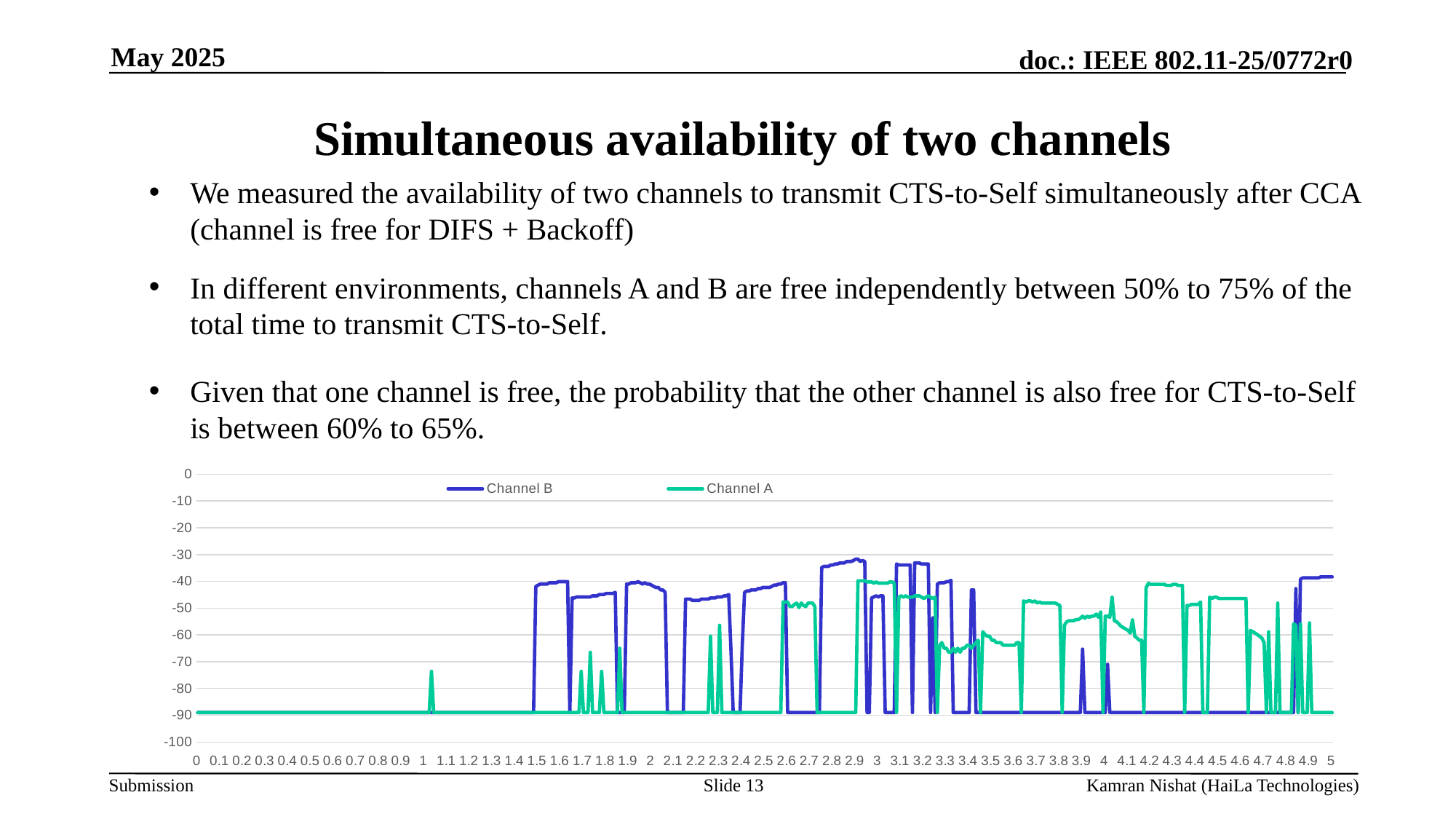

May 2025
# Simultaneous availability of two channels
We measured the availability of two channels to transmit CTS-to-Self simultaneously after CCA (channel is free for DIFS + Backoff)

In different environments, channels A and B are free independently between 50% to 75% of the total time to transmit CTS-to-Self.

Given that one channel is free, the probability that the other channel is also free for CTS-to-Self is between 60% to 65%.

### Chart

| Category | Channel B | Channel A |
|---|---|---|
| 0 | -89.0 | -89.0 |
| 0.01 | -89.0 | -89.0 |
| 0.02 | -89.0 | -89.0 |
| 0.03 | -89.0 | -89.0 |
| 0.04 | -89.0 | -89.0 |
| 0.05 | -89.0 | -89.0 |
| 0.06 | -89.0 | -89.0 |
| 7.0000000000000007E-2 | -89.0 | -89.0 |
| 0.08 | -89.0 | -89.0 |
| 0.09 | -89.0 | -89.0 |
| 0.1 | -89.0 | -89.0 |
| 0.11 | -89.0 | -89.0 |
| 0.12 | -89.0 | -89.0 |
| 0.13 | -89.0 | -89.0 |
| 0.14000000000000001 | -89.0 | -89.0 |
| 0.15 | -89.0 | -89.0 |
| 0.16 | -89.0 | -89.0 |
| 0.17 | -89.0 | -89.0 |
| 0.18 | -89.0 | -89.0 |
| 0.19 | -89.0 | -89.0 |
| 0.2 | -89.0 | -89.0 |
| 0.21 | -89.0 | -89.0 |
| 0.22 | -89.0 | -89.0 |
| 0.23 | -89.0 | -89.0 |
| 0.24 | -89.0 | -89.0 |
| 0.25 | -89.0 | -89.0 |
| 0.26 | -89.0 | -89.0 |
| 0.27 | -89.0 | -89.0 |
| 0.28000000000000003 | -89.0 | -89.0 |
| 0.28999999999999998 | -89.0 | -89.0 |
| 0.3 | -89.0 | -89.0 |
| 0.31 | -89.0 | -89.0 |
| 0.32 | -89.0 | -89.0 |
| 0.33 | -89.0 | -89.0 |
| 0.34 | -89.0 | -89.0 |
| 0.35 | -89.0 | -89.0 |
| 0.36 | -89.0 | -89.0 |
| 0.37 | -89.0 | -89.0 |
| 0.38 | -89.0 | -89.0 |
| 0.39 | -89.0 | -89.0 |
| 0.4 | -89.0 | -89.0 |
| 0.41 | -89.0 | -89.0 |
| 0.42 | -89.0 | -89.0 |
| 0.43 | -89.0 | -89.0 |
| 0.44 | -89.0 | -89.0 |
| 0.45 | -89.0 | -89.0 |
| 0.46 | -89.0 | -89.0 |
| 0.47 | -89.0 | -89.0 |
| 0.48 | -89.0 | -89.0 |
| 0.49 | -89.0 | -89.0 |
| 0.5 | -89.0 | -89.0 |
| 0.51 | -89.0 | -89.0 |
| 0.52 | -89.0 | -89.0 |
| 0.53 | -89.0 | -89.0 |
| 0.54 | -89.0 | -89.0 |
| 0.55000000000000004 | -89.0 | -89.0 |
| 0.56000000000000005 | -89.0 | -89.0 |
| 0.56999999999999995 | -89.0 | -89.0 |
| 0.57999999999999996 | -89.0 | -89.0 |
| 0.59 | -89.0 | -89.0 |
| 0.6 | -89.0 | -89.0 |
| 0.61 | -89.0 | -89.0 |
| 0.62 | -89.0 | -89.0 |
| 0.63 | -89.0 | -89.0 |
| 0.64 | -89.0 | -89.0 |
| 0.65 | -89.0 | -89.0 |
| 0.66 | -89.0 | -89.0 |
| 0.67 | -89.0 | -89.0 |
| 0.68 | -89.0 | -89.0 |
| 0.69 | -89.0 | -89.0 |
| 0.7 | -89.0 | -89.0 |
| 0.71 | -89.0 | -89.0 |
| 0.72 | -89.0 | -89.0 |
| 0.73 | -89.0 | -89.0 |
| 0.74 | -89.0 | -89.0 |
| 0.75 | -89.0 | -89.0 |
| 0.76 | -89.0 | -89.0 |
| 0.77 | -89.0 | -89.0 |
| 0.78 | -89.0 | -89.0 |
| 0.79 | -89.0 | -89.0 |
| 0.8 | -89.0 | -89.0 |
| 0.81 | -89.0 | -89.0 |
| 0.82 | -89.0 | -89.0 |
| 0.83 | -89.0 | -89.0 |
| 0.84 | -89.0 | -89.0 |
| 0.85 | -89.0 | -89.0 |
| 0.86 | -89.0 | -89.0 |
| 0.87 | -89.0 | -89.0 |
| 0.88 | -89.0 | -89.0 |
| 0.89 | -89.0 | -89.0 |
| 0.9 | -89.0 | -89.0 |
| 0.91 | -89.0 | -89.0 |
| 0.92 | -89.0 | -89.0 |
| 0.93 | -89.0 | -89.0 |
| 0.94 | -89.0 | -89.0 |
| 0.95 | -89.0 | -89.0 |
| 0.96 | -89.0 | -89.0 |
| 0.97 | -89.0 | -89.0 |
| 0.98 | -89.0 | -89.0 |
| 0.99 | -89.0 | -89.0 |
| 1 | -89.0 | -89.0 |
| 1.01 | -89.0 | -89.0 |
| 1.02 | -89.0 | -89.0 |
| 1.03 | -89.0 | -73.6 |
| 1.04 | -89.0 | -89.0 |
| 1.05 | -89.0 | -89.0 |
| 1.06 | -89.0 | -89.0 |
| 1.07 | -89.0 | -89.0 |
| 1.08 | -89.0 | -89.0 |
| 1.0900000000000001 | -89.0 | -89.0 |
| 1.1000000000000001 | -89.0 | -89.0 |
| 1.1100000000000001 | -89.0 | -89.0 |
| 1.1200000000000001 | -89.0 | -89.0 |
| 1.1299999999999999 | -89.0 | -89.0 |
| 1.1399999999999999 | -89.0 | -89.0 |
| 1.1499999999999999 | -89.0 | -89.0 |
| 1.1599999999999999 | -89.0 | -89.0 |
| 1.17 | -89.0 | -89.0 |
| 1.18 | -89.0 | -89.0 |
| 1.19 | -89.0 | -89.0 |
| 1.2 | -89.0 | -89.0 |
| 1.21 | -89.0 | -89.0 |
| 1.22 | -89.0 | -89.0 |
| 1.23 | -89.0 | -89.0 |
| 1.24 | -89.0 | -89.0 |
| 1.25 | -89.0 | -89.0 |
| 1.26 | -89.0 | -89.0 |
| 1.27 | -89.0 | -89.0 |
| 1.28 | -89.0 | -89.0 |
| 1.29 | -89.0 | -89.0 |
| 1.3 | -89.0 | -89.0 |
| 1.31 | -89.0 | -89.0 |
| 1.32 | -89.0 | -89.0 |
| 1.33 | -89.0 | -89.0 |
| 1.34 | -89.0 | -89.0 |
| 1.35 | -89.0 | -89.0 |
| 1.36 | -89.0 | -89.0 |
| 1.37 | -89.0 | -89.0 |
| 1.38 | -89.0 | -89.0 |
| 1.39 | -89.0 | -89.0 |
| 1.4 | -89.0 | -89.0 |
| 1.41 | -89.0 | -89.0 |
| 1.42 | -89.0 | -89.0 |
| 1.43 | -89.0 | -89.0 |
| 1.44 | -89.0 | -89.0 |
| 1.45 | -89.0 | -89.0 |
| 1.46 | -89.0 | -89.0 |
| 1.47 | -89.0 | -89.0 |
| 1.48 | -89.0 | -89.0 |
| 1.49 | -41.9 | -89.0 |
| 1.5 | -41.4 | -89.0 |
| 1.51 | -41.0 | -89.0 |
| 1.52 | -41.0 | -89.0 |
| 1.53 | -41.0 | -89.0 |
| 1.54 | -41.0 | -89.0 |
| 1.55 | -40.5 | -89.0 |
| 1.56 | -40.5 | -89.0 |
| 1.57 | -40.5 | -89.0 |
| 1.58 | -40.5 | -89.0 |
| 1.59 | -40.1 | -89.0 |
| 1.6 | -40.1 | -89.0 |
| 1.61 | -40.1 | -89.0 |
| 1.62 | -40.1 | -89.0 |
| 1.63 | -40.1 | -89.0 |
| 1.64 | -89.0 | -89.0 |
| 1.65 | -46.2 | -89.0 |
| 1.66 | -46.2 | -89.0 |
| 1.67 | -45.8 | -89.0 |
| 1.68 | -45.8 | -89.0 |
| 1.69 | -45.8 | -73.6 |
| 1.7 | -45.8 | -89.0 |
| 1.71 | -45.8 | -89.0 |
| 1.72 | -45.8 | -89.0 |
| 1.73 | -45.8 | -66.5 |
| 1.74 | -45.4 | -89.0 |
| 1.75 | -45.4 | -89.0 |
| 1.76 | -45.4 | -89.0 |
| 1.77 | -44.9 | -89.0 |
| 1.78 | -44.9 | -73.6 |
| 1.79 | -44.9 | -89.0 |
| 1.8 | -44.5 | -89.0 |
| 1.81 | -44.5 | -89.0 |
| 1.82 | -44.5 | -89.0 |
| 1.83 | -44.5 | -89.0 |
| 1.84 | -44.1 | -89.0 |
| 1.85 | -89.0 | -89.0 |
| 1.86 | -89.0 | -65.0 |
| 1.87 | -89.0 | -89.0 |
| 1.88 | -89.0 | -89.0 |
| 1.89 | -41.0 | -89.0 |
| 1.9 | -41.0 | -89.0 |
| 1.91 | -40.5 | -89.0 |
| 1.92 | -40.5 | -89.0 |
| 1.93 | -40.5 | -89.0 |
| 1.94 | -40.1 | -89.0 |
| 1.95 | -40.5 | -89.0 |
| 1.96 | -41.0 | -89.0 |
| 1.97 | -40.5 | -89.0 |
| 1.98 | -41.0 | -89.0 |
| 1.99 | -41.0 | -89.0 |
| 2 | -41.4 | -89.0 |
| 2.0099999999999998 | -41.9 | -89.0 |
| 2.02 | -42.3 | -89.0 |
| 2.0299999999999998 | -42.3 | -89.0 |
| 2.04 | -43.2 | -89.0 |
| 2.0499999999999998 | -43.2 | -89.0 |
| 2.06 | -44.1 | -89.0 |
| 2.0699999999999998 | -89.0 | -89.0 |
| 2.08 | -89.0 | -89.0 |
| 2.09 | -89.0 | -89.0 |
| 2.1 | -89.0 | -89.0 |
| 2.11 | -89.0 | -89.0 |
| 2.12 | -89.0 | -89.0 |
| 2.13 | -89.0 | -89.0 |
| 2.14 | -89.0 | -89.0 |
| 2.15 | -46.6 | -89.0 |
| 2.16 | -46.6 | -89.0 |
| 2.17 | -46.6 | -89.0 |
| 2.1800000000000002 | -47.1 | -89.0 |
| 2.19 | -47.1 | -89.0 |
| 2.2000000000000002 | -47.1 | -89.0 |
| 2.21 | -47.1 | -89.0 |
| 2.2200000000000002 | -46.6 | -89.0 |
| 2.23 | -46.6 | -89.0 |
| 2.2400000000000002 | -46.6 | -89.0 |
| 2.25 | -46.6 | -89.0 |
| 2.2599999999999998 | -46.2 | -60.5 |
| 2.27 | -46.2 | -89.0 |
| 2.2799999999999998 | -46.2 | -89.0 |
| 2.29 | -45.8 | -89.0 |
| 2.2999999999999998 | -45.8 | -56.4 |
| 2.31 | -45.8 | -89.0 |
| 2.3199999999999998 | -45.4 | -89.0 |
| 2.33 | -45.4 | -89.0 |
| 2.34 | -44.9 | -89.0 |
| 2.35 | -65.3 | -89.0 |
| 2.36 | -89.0 | -89.0 |
| 2.37 | -89.0 | -89.0 |
| 2.38 | -89.0 | -89.0 |
| 2.39 | -89.0 | -89.0 |
| 2.4 | -64.0 | -89.0 |
| 2.41 | -44.1 | -89.0 |
| 2.42 | -43.6 | -89.0 |
| 2.4300000000000002 | -43.6 | -89.0 |
| 2.44 | -43.2 | -89.0 |
| 2.4500000000000002 | -43.2 | -89.0 |
| 2.46 | -43.2 | -89.0 |
| 2.4700000000000002 | -42.7 | -89.0 |
| 2.48 | -42.7 | -89.0 |
| 2.4900000000000002 | -42.3 | -89.0 |
| 2.5 | -42.3 | -89.0 |
| 2.5099999999999998 | -42.3 | -89.0 |
| 2.52 | -42.3 | -89.0 |
| 2.5299999999999998 | -41.9 | -89.0 |
| 2.54 | -41.4 | -89.0 |
| 2.5499999999999998 | -41.4 | -89.0 |
| 2.56 | -41.0 | -89.0 |
| 2.57 | -41.0 | -89.0 |
| 2.58 | -40.5 | -47.7 |
| 2.59 | -40.5 | -47.7 |
| 2.6 | -89.0 | -47.7 |
| 2.61 | -89.0 | -49.4 |
| 2.62 | -89.0 | -49.4 |
| 2.63 | -89.0 | -48.6 |
| 2.64 | -89.0 | -48.1 |
| 2.65 | -89.0 | -49.8 |
| 2.66 | -89.0 | -48.1 |
| 2.67 | -89.0 | -49.0 |
| 2.68 | -89.0 | -49.4 |
| 2.69 | -89.0 | -48.1 |
| 2.7 | -89.0 | -48.1 |
| 2.71 | -89.0 | -48.1 |
| 2.72 | -89.0 | -49.4 |
| 2.73 | -89.0 | -89.0 |
| 2.74 | -89.0 | -89.0 |
| 2.75 | -34.8 | -89.0 |
| 2.76 | -34.4 | -89.0 |
| 2.77 | -34.4 | -89.0 |
| 2.78 | -34.4 | -89.0 |
| 2.79 | -33.9 | -89.0 |
| 2.8 | -33.9 | -89.0 |
| 2.81 | -33.5 | -89.0 |
| 2.82 | -33.5 | -89.0 |
| 2.83 | -33.1 | -89.0 |
| 2.84 | -33.1 | -89.0 |
| 2.85 | -33.1 | -89.0 |
| 2.86 | -32.6 | -89.0 |
| 2.87 | -32.6 | -89.0 |
| 2.88 | -32.6 | -89.0 |
| 2.89 | -32.2 | -89.0 |
| 2.9 | -31.7 | -89.0 |
| 2.91 | -31.7 | -39.8 |
| 2.92 | -32.6 | -39.8 |
| 2.93 | -32.2 | -39.8 |
| 2.94 | -32.6 | -39.8 |
| 2.95 | -89.0 | -40.2 |
| 2.96 | -89.0 | -40.2 |
| 2.97 | -46.2 | -40.2 |
| 2.98 | -45.8 | -40.7 |
| 2.99 | -45.4 | -40.2 |
| 3 | -45.8 | -40.7 |
| 3.01 | -45.4 | -40.7 |
| 3.02 | -45.4 | -40.7 |
| 3.03 | -89.0 | -40.7 |
| 3.04 | -89.0 | -40.7 |
| 3.05 | -89.0 | -40.2 |
| 3.06 | -89.0 | -40.2 |
| 3.07 | -89.0 | -40.7 |
| 3.08 | -33.5 | -89.0 |
| 3.09 | -33.9 | -45.9 |
| 3.1 | -33.9 | -45.4 |
| 3.11 | -33.9 | -45.9 |
| 3.12 | -33.9 | -45.4 |
| 3.13 | -33.9 | -45.9 |
| 3.14 | -33.9 | -45.9 |
| 3.15 | -89.0 | -45.9 |
| 3.16 | -33.1 | -45.4 |
| 3.17 | -33.1 | -45.4 |
| 3.18 | -33.1 | -45.4 |
| 3.19 | -33.5 | -45.9 |
| 3.2 | -33.5 | -46.4 |
| 3.21 | -33.5 | -45.9 |
| 3.22 | -33.5 | -45.4 |
| 3.23 | -89.0 | -45.9 |
| 3.24 | -53.6 | -46.4 |
| 3.25 | -89.0 | -45.9 |
| 3.26 | -41.0 | -89.0 |
| 3.27 | -40.5 | -63.9 |
| 3.28 | -40.5 | -62.9 |
| 3.29 | -40.5 | -65.0 |
| 3.3 | -40.1 | -65.0 |
| 3.31 | -40.1 | -66.5 |
| 3.32 | -39.6 | -66.5 |
| 3.33 | -89.0 | -65.0 |
| 3.34 | -89.0 | -66.5 |
| 3.35 | -89.0 | -65.0 |
| 3.36 | -89.0 | -66.5 |
| 3.37 | -89.0 | -65.0 |
| 3.38 | -89.0 | -65.0 |
| 3.39 | -89.0 | -63.9 |
| 3.4 | -89.0 | -63.9 |
| 3.41 | -43.2 | -65.0 |
| 3.42 | -43.2 | -63.9 |
| 3.43 | -89.0 | -62.9 |
| 3.44 | -89.0 | -62.0 |
| 3.45 | -89.0 | -89.0 |
| 3.46 | -89.0 | -58.8 |
| 3.47 | -89.0 | -59.9 |
| 3.48 | -89.0 | -60.5 |
| 3.49 | -89.0 | -60.5 |
| 3.5 | -89.0 | -62.0 |
| 3.51 | -89.0 | -62.0 |
| 3.52 | -89.0 | -62.9 |
| 3.53 | -89.0 | -62.9 |
| 3.54 | -89.0 | -62.9 |
| 3.55 | -89.0 | -63.9 |
| 3.56 | -89.0 | -63.9 |
| 3.57 | -89.0 | -63.9 |
| 3.58 | -89.0 | -63.9 |
| 3.59 | -89.0 | -63.9 |
| 3.6 | -89.0 | -63.9 |
| 3.61 | -89.0 | -62.9 |
| 3.62 | -89.0 | -62.9 |
| 3.63 | -89.0 | -89.0 |
| 3.64 | -89.0 | -47.3 |
| 3.65 | -89.0 | -47.7 |
| 3.66 | -89.0 | -47.3 |
| 3.67 | -89.0 | -47.3 |
| 3.68 | -89.0 | -47.7 |
| 3.69 | -89.0 | -47.3 |
| 3.7 | -89.0 | -48.1 |
| 3.71 | -89.0 | -47.7 |
| 3.72 | -89.0 | -48.1 |
| 3.73 | -89.0 | -48.1 |
| 3.74 | -89.0 | -48.1 |
| 3.75 | -89.0 | -48.1 |
| 3.76 | -89.0 | -48.1 |
| 3.77 | -89.0 | -48.1 |
| 3.78 | -89.0 | -48.1 |
| 3.79 | -89.0 | -48.6 |
| 3.8 | -89.0 | -49.0 |
| 3.81 | -89.0 | -89.0 |
| 3.82 | -89.0 | -56.4 |
| 3.83 | -89.0 | -55.1 |
| 3.84 | -89.0 | -54.7 |
| 3.85 | -89.0 | -54.7 |
| 3.86 | -89.0 | -54.7 |
| 3.87 | -89.0 | -54.3 |
| 3.88 | -89.0 | -54.3 |
| 3.89 | -89.0 | -53.8 |
| 3.9 | -65.3 | -53.0 |
| 3.91 | -89.0 | -53.8 |
| 3.92 | -89.0 | -53.0 |
| 3.93 | -89.0 | -53.4 |
| 3.94 | -89.0 | -53.0 |
| 3.95 | -89.0 | -53.0 |
| 3.96 | -89.0 | -52.2 |
| 3.97 | -89.0 | -53.4 |
| 3.98 | -89.0 | -51.4 |
| 3.99 | -89.0 | -89.0 |
| 4 | -89.0 | -53.0 |
| 4.01 | -71.0 | -53.0 |
| 4.0199999999999996 | -89.0 | -53.4 |
| 4.03 | -89.0 | -45.9 |
| 4.04 | -89.0 | -54.7 |
| 4.05 | -89.0 | -55.1 |
| 4.0599999999999996 | -89.0 | -55.9 |
| 4.07 | -89.0 | -56.8 |
| 4.08 | -89.0 | -57.3 |
| 4.09 | -89.0 | -57.8 |
| 4.0999999999999996 | -89.0 | -58.3 |
| 4.1100000000000003 | -89.0 | -59.3 |
| 4.12 | -89.0 | -54.3 |
| 4.13 | -89.0 | -60.5 |
| 4.1399999999999997 | -89.0 | -61.2 |
| 4.1500000000000004 | -89.0 | -62.0 |
| 4.16 | -89.0 | -62.0 |
| 4.17 | -89.0 | -89.0 |
| 4.18 | -89.0 | -42.4 |
| 4.1900000000000004 | -89.0 | -40.7 |
| 4.2 | -89.0 | -41.1 |
| 4.21 | -89.0 | -41.1 |
| 4.22 | -89.0 | -41.1 |
| 4.2300000000000004 | -89.0 | -41.1 |
| 4.24 | -89.0 | -41.1 |
| 4.25 | -89.0 | -41.1 |
| 4.26 | -89.0 | -41.1 |
| 4.2699999999999996 | -89.0 | -41.5 |
| 4.28 | -89.0 | -41.5 |
| 4.29 | -89.0 | -41.5 |
| 4.3 | -89.0 | -41.1 |
| 4.3099999999999996 | -89.0 | -41.1 |
| 4.32 | -89.0 | -41.5 |
| 4.33 | -89.0 | -41.5 |
| 4.34 | -89.0 | -41.5 |
| 4.3499999999999996 | -89.0 | -89.0 |
| 4.3600000000000003 | -89.0 | -49.0 |
| 4.37 | -89.0 | -49.0 |
| 4.38 | -89.0 | -48.6 |
| 4.3899999999999997 | -89.0 | -48.6 |
| 4.4000000000000004 | -89.0 | -48.6 |
| 4.41 | -89.0 | -48.6 |
| 4.42 | -89.0 | -47.7 |
| 4.43 | -89.0 | -89.0 |
| 4.4400000000000004 | -89.0 | -89.0 |
| 4.45 | -89.0 | -89.0 |
| 4.46 | -89.0 | -45.9 |
| 4.47 | -89.0 | -46.4 |
| 4.4800000000000004 | -89.0 | -45.9 |
| 4.49 | -89.0 | -45.9 |
| 4.5 | -89.0 | -46.4 |
| 4.51 | -89.0 | -46.4 |
| 4.5199999999999996 | -89.0 | -46.4 |
| 4.53 | -89.0 | -46.4 |
| 4.54 | -89.0 | -46.4 |
| 4.55 | -89.0 | -46.4 |
| 4.5599999999999996 | -89.0 | -46.4 |
| 4.57 | -89.0 | -46.4 |
| 4.58 | -89.0 | -46.4 |
| 4.59 | -89.0 | -46.4 |
| 4.5999999999999996 | -89.0 | -46.4 |
| 4.6100000000000003 | -89.0 | -46.4 |
| 4.62 | -89.0 | -46.4 |
| 4.63 | -89.0 | -89.0 |
| 4.6399999999999997 | -89.0 | -58.3 |
| 4.6500000000000004 | -89.0 | -58.8 |
| 4.66 | -89.0 | -59.3 |
| 4.67 | -89.0 | -59.9 |
| 4.68 | -89.0 | -60.5 |
| 4.6900000000000004 | -89.0 | -61.2 |
| 4.7 | -89.0 | -62.9 |
| 4.71 | -89.0 | -89.0 |
| 4.72 | -89.0 | -58.8 |
| 4.7300000000000004 | -89.0 | -89.0 |
| 4.74 | -89.0 | -89.0 |
| 4.75 | -89.0 | -89.0 |
| 4.76 | -89.0 | -48.1 |
| 4.7699999999999996 | -89.0 | -89.0 |
| 4.78 | -89.0 | -89.0 |
| 4.79 | -89.0 | -89.0 |
| 4.8 | -89.0 | -89.0 |
| 4.8099999999999996 | -89.0 | -89.0 |
| 4.82 | -89.0 | -89.0 |
| 4.83 | -89.0 | -55.9 |
| 4.84 | -42.7 | -56.4 |
| 4.8499999999999996 | -89.0 | -89.0 |
| 4.8600000000000003 | -39.2 | -55.9 |
| 4.87 | -38.7 | -89.0 |
| 4.88 | -38.7 | -89.0 |
| 4.8899999999999997 | -38.7 | -89.0 |
| 4.9000000000000004 | -38.7 | -55.5 |
| 4.91 | -38.7 | -89.0 |
| 4.92 | -38.7 | -89.0 |
| 4.93 | -38.7 | -89.0 |
| 4.9400000000000004 | -38.7 | -89.0 |
| 4.95 | -38.3 | -89.0 |
| 4.96 | -38.3 | -89.0 |
| 4.97 | -38.3 | -89.0 |
| 4.9800000000000004 | -38.3 | -89.0 |
| 4.99 | -38.3 | -89.0 |
| 5 | -38.3 | -89.0 |
Slide 13
Kamran Nishat (HaiLa Technologies)